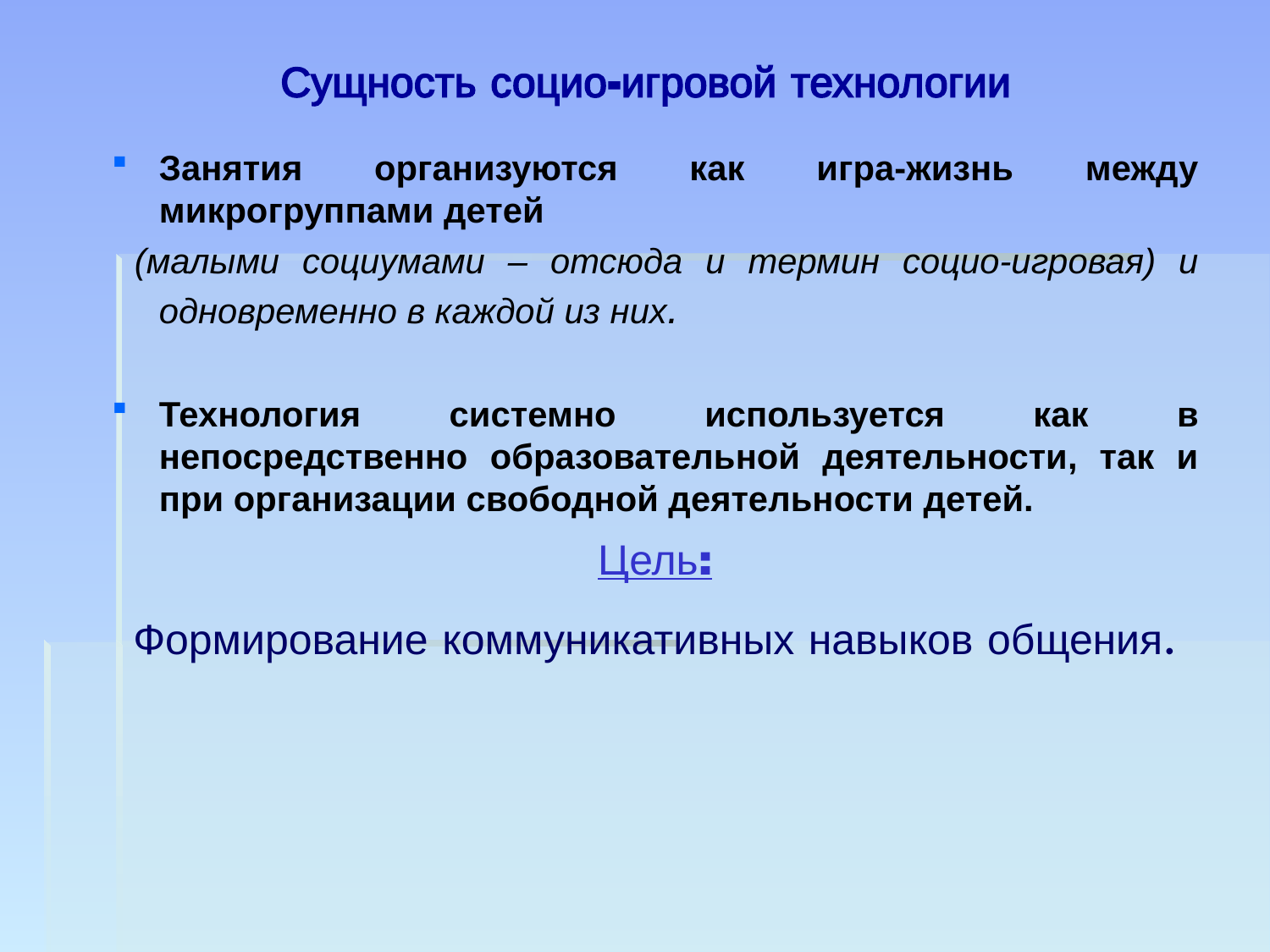

Сущность социо-игровой технологии
Занятия организуются как игра-жизнь между микрогруппами детей
 (малыми социумами – отсюда и термин социо-игровая) и одновременно в каждой из них.

Технология системно используется как в непосредственно образовательной деятельности, так и при организации свободной деятельности детей.
Цель:
Формирование коммуникативных навыков общения.